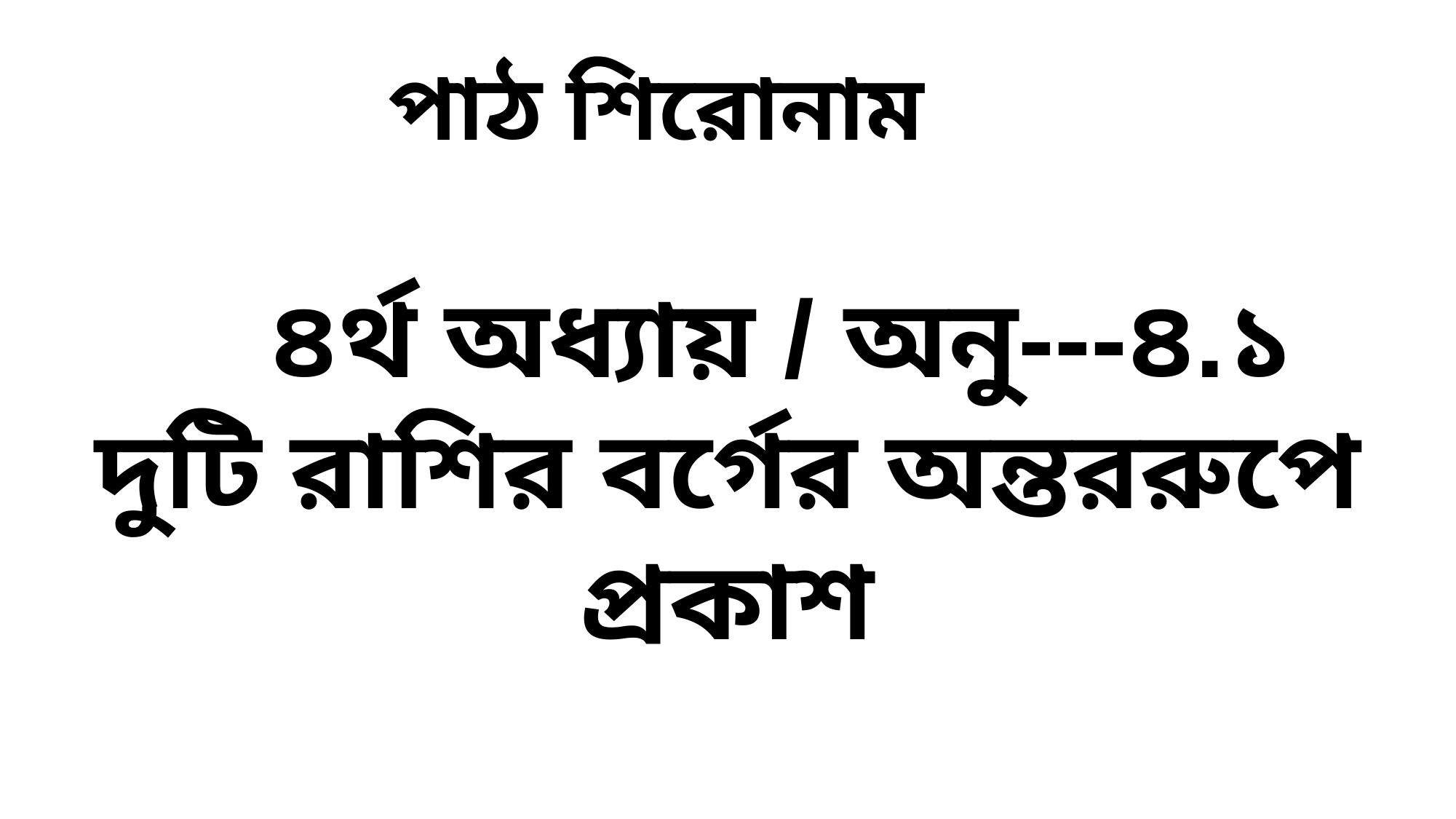

পাঠ শিরোনাম
	৪র্থ অধ্যায় / অনু---৪.১
দুটি রাশির বর্গের অন্তররুপে প্রকাশ